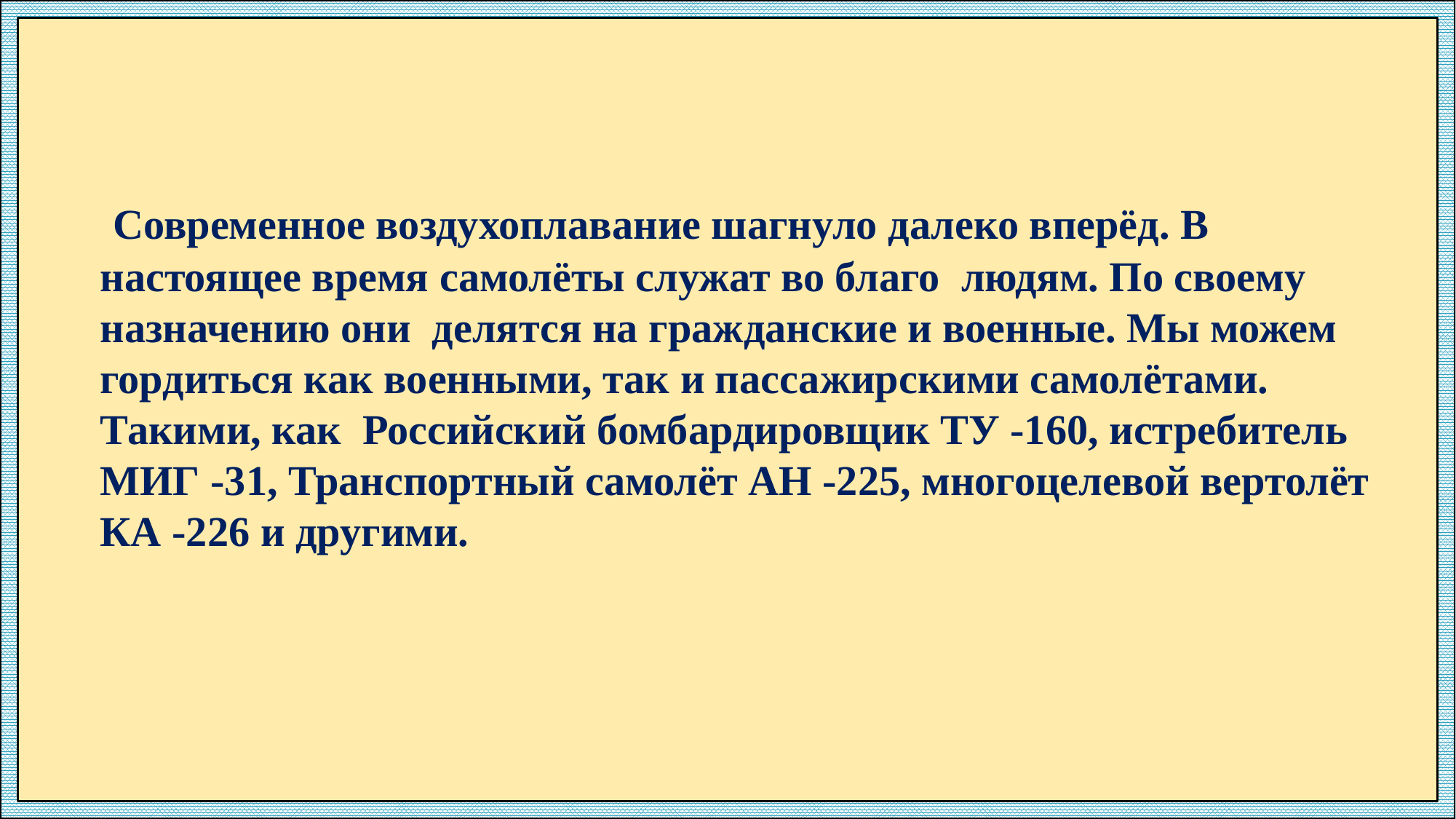

#
    Современное воздухоплавание шагнуло далеко вперёд. В настоящее время самолёты служат во благо  людям. По своему назначению они  делятся на гражданские и военные. Мы можем гордиться как военными, так и пассажирскими самолётами. Такими, как  Российский бомбардировщик ТУ -160, истребитель МИГ -31, Транспортный самолёт АН -225, многоцелевой вертолёт КА -226 и другими.